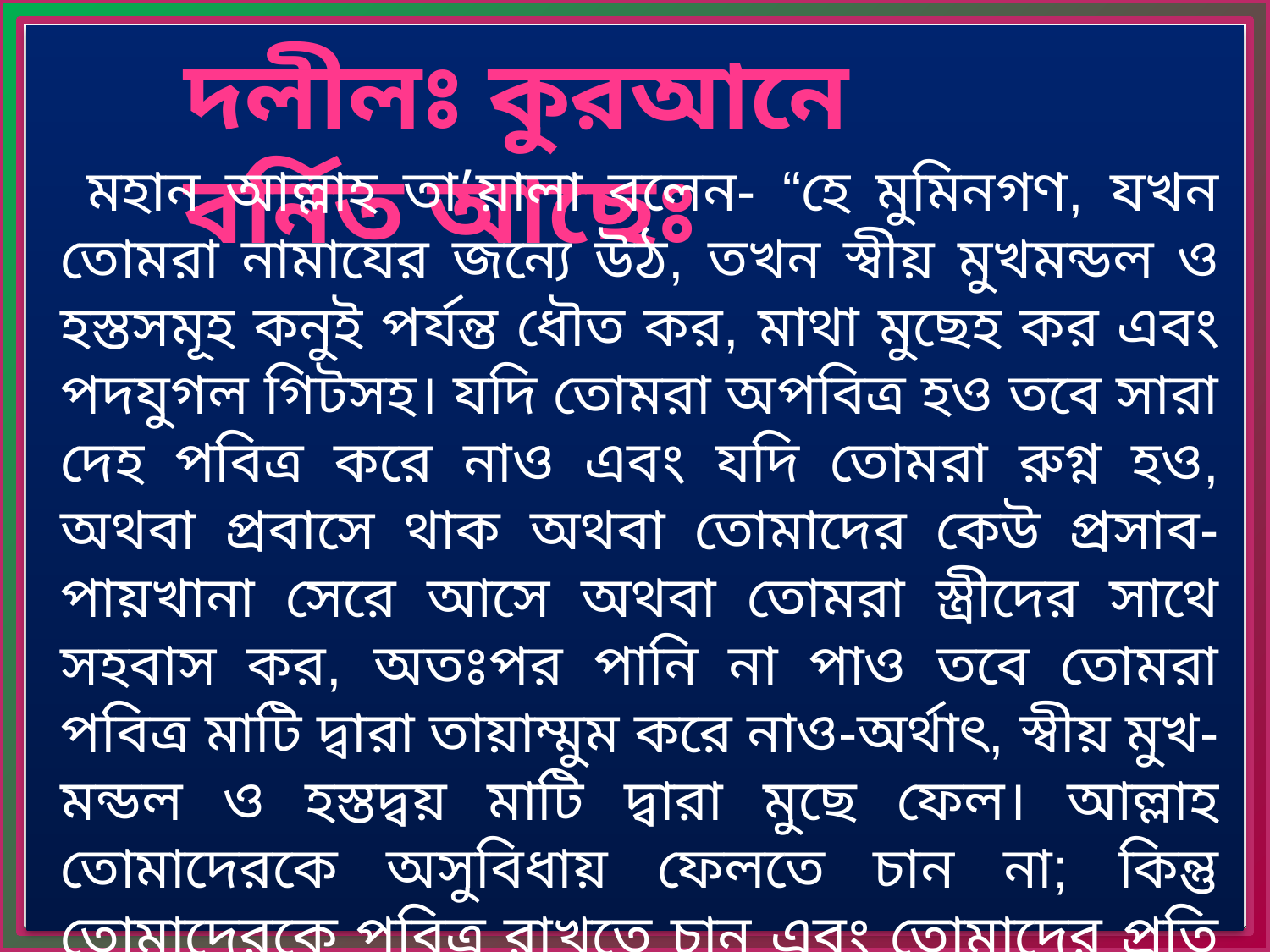

দলীলঃ কুরআনে বর্নিত আছেঃ

 মহান আল্লাহ তা’য়ালা বলেন- “হে মুমিনগণ, যখন তোমরা নামাযের জন্যে উঠ, তখন স্বীয় মুখমন্ডল ও হস্তসমূহ কনুই পর্যন্ত ধৌত কর, মাথা মুছেহ কর এবং পদযুগল গিটসহ। যদি তোমরা অপবিত্র হও তবে সারা দেহ পবিত্র করে নাও এবং যদি তোমরা রুগ্ন হও, অথবা প্রবাসে থাক অথবা তোমাদের কেউ প্রসাব-পায়খানা সেরে আসে অথবা তোমরা স্ত্রীদের সাথে সহবাস কর, অতঃপর পানি না পাও তবে তোমরা পবিত্র মাটি দ্বারা তায়াম্মুম করে নাও-অর্থাৎ, স্বীয় মুখ-মন্ডল ও হস্তদ্বয় মাটি দ্বারা মুছে ফেল। আল্লাহ তোমাদেরকে অসুবিধায় ফেলতে চান না; কিন্তু তোমাদেরকে পবিত্র রাখতে চান এবং তোমাদের প্রতি স্বীয় নেয়ামত পূর্ণ করতে চান-যাতে তোমরা কৃতজ্ঞাতা প্রকাশ কর।’’ (সূরা মায়িদা‌, আয়াত:৬)।